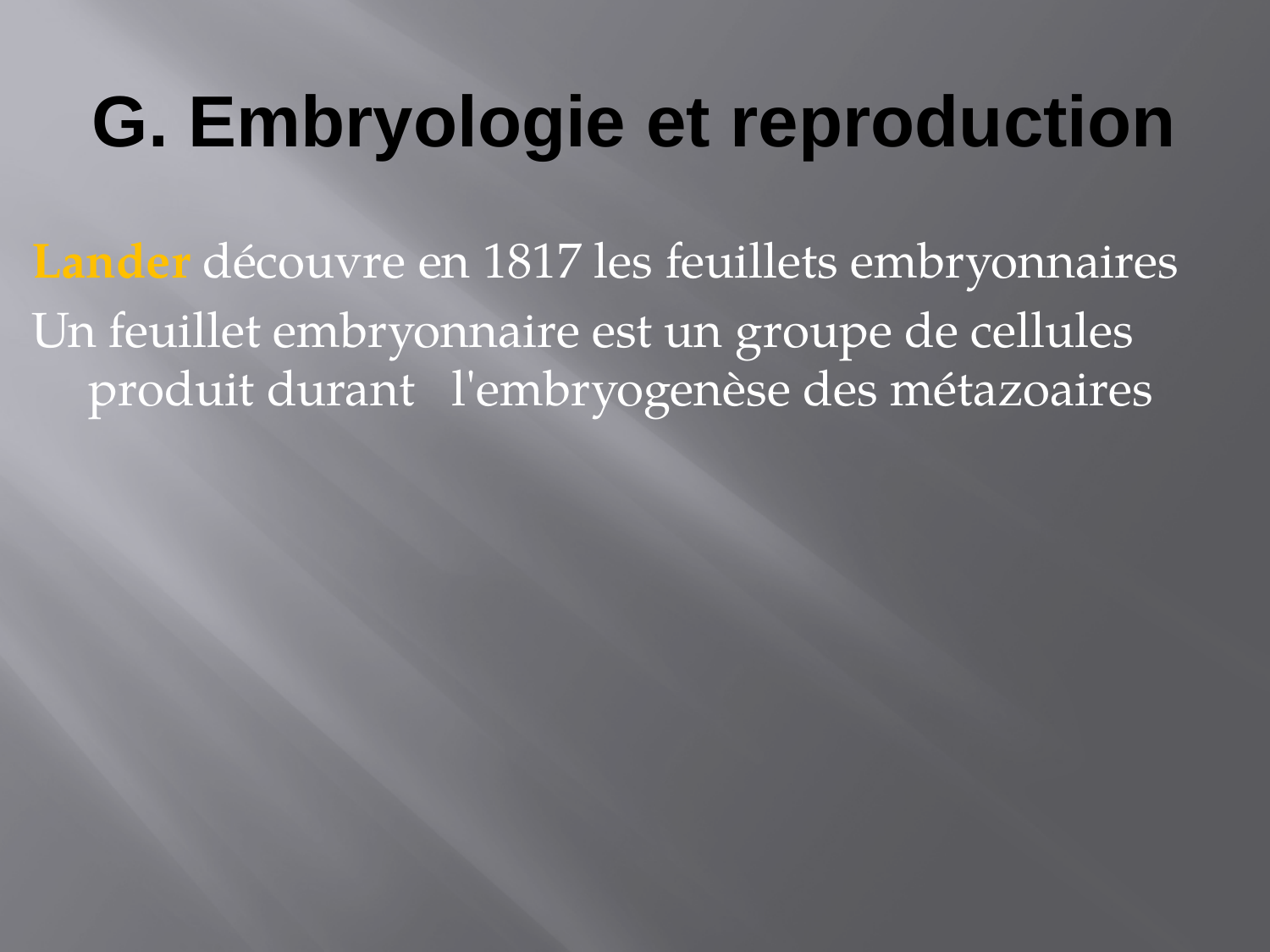

# G. Embryologie et reproduction
Lander découvre en 1817 les feuillets embryonnaires
Un feuillet embryonnaire est un groupe de cellules produit durant   l'embryogenèse des métazoaires